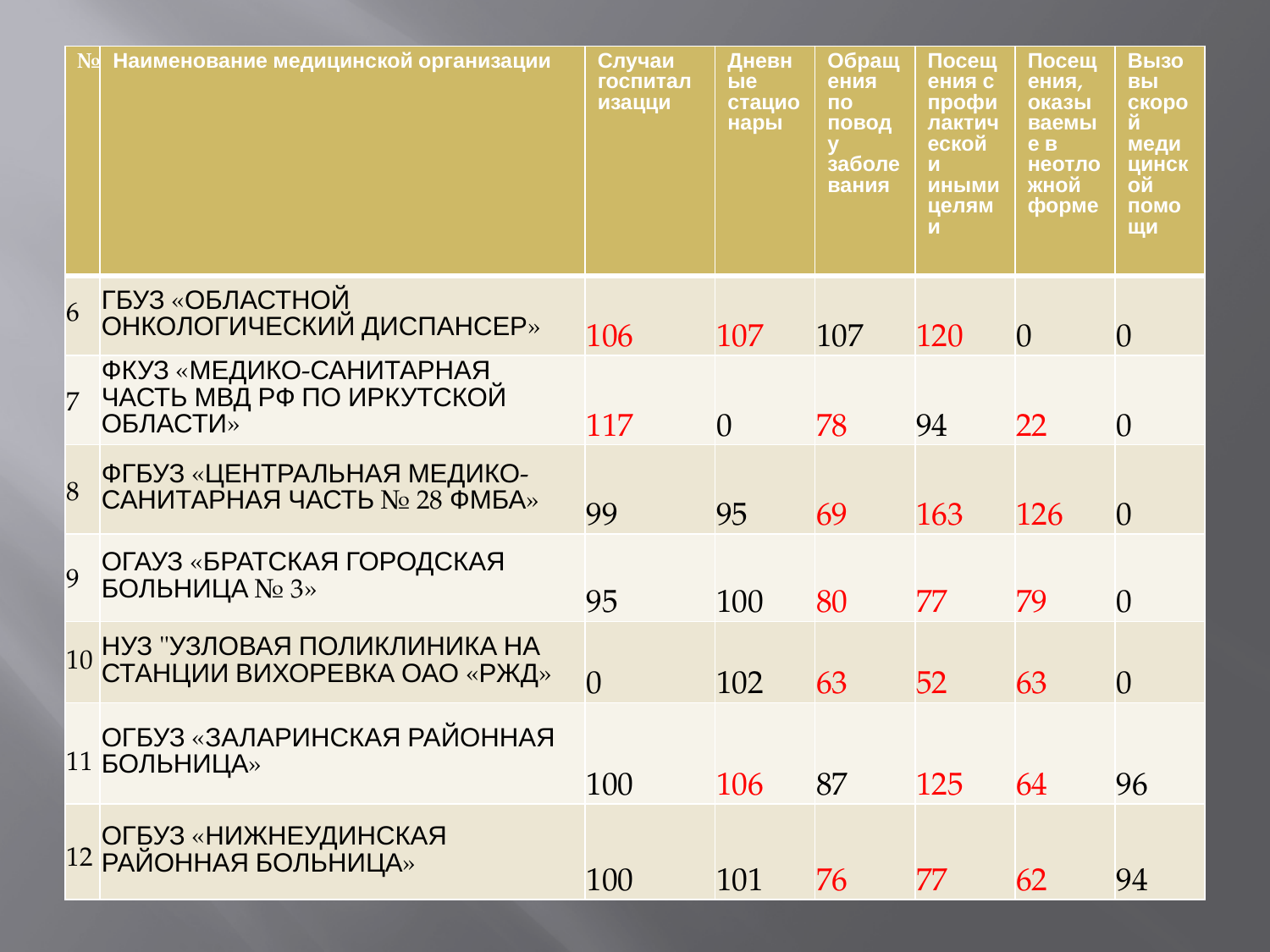

#
| № | Наименование медицинской организации | Случаи госпитализацци | Дневные стационары | Обращения по поводу заболевания | Посещения с профилактической и иными целями | Посещения, оказываемые в неотложной форме | Вызовы скорой медицинской помощи |
| --- | --- | --- | --- | --- | --- | --- | --- |
| 6 | ГБУЗ «ОБЛАСТНОЙ ОНКОЛОГИЧЕСКИЙ ДИСПАНСЕР» | 106 | 107 | 107 | 120 | 0 | 0 |
| 7 | ФКУЗ «МЕДИКО-САНИТАРНАЯ ЧАСТЬ МВД РФ ПО ИРКУТСКОЙ ОБЛАСТИ» | 117 | 0 | 78 | 94 | 22 | 0 |
| 8 | ФГБУЗ «ЦЕНТРАЛЬНАЯ МЕДИКО-САНИТАРНАЯ ЧАСТЬ № 28 ФМБА» | 99 | 95 | 69 | 163 | 126 | 0 |
| 9 | ОГАУЗ «БРАТСКАЯ ГОРОДСКАЯ БОЛЬНИЦА № 3» | 95 | 100 | 80 | 77 | 79 | 0 |
| 10 | НУЗ "УЗЛОВАЯ ПОЛИКЛИНИКА НА СТАНЦИИ ВИХОРЕВКА ОАО «РЖД» | 0 | 102 | 63 | 52 | 63 | 0 |
| 11 | ОГБУЗ «ЗАЛАРИНСКАЯ РАЙОННАЯ БОЛЬНИЦА» | 100 | 106 | 87 | 125 | 64 | 96 |
| 12 | ОГБУЗ «НИЖНЕУДИНСКАЯ РАЙОННАЯ БОЛЬНИЦА» | 100 | 101 | 76 | 77 | 62 | 94 |